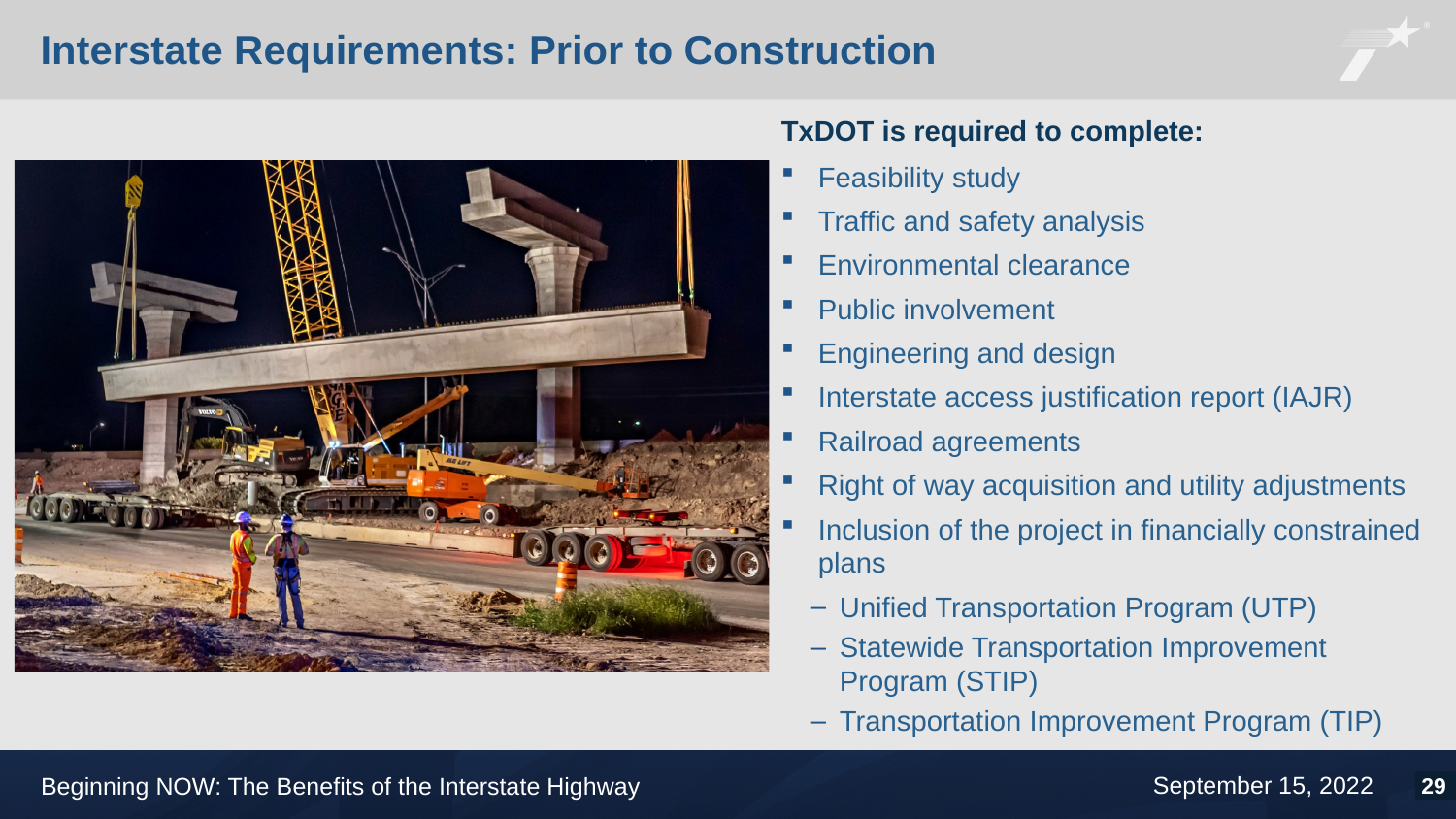

# Interstate Requirements: Prior to Construction
TxDOT is required to complete:
Feasibility study
Traffic and safety analysis
Environmental clearance
Public involvement
Engineering and design
Interstate access justification report (IAJR)
Railroad agreements
Right of way acquisition and utility adjustments
Inclusion of the project in financially constrained plans
Unified Transportation Program (UTP)
Statewide Transportation Improvement Program (STIP)
Transportation Improvement Program (TIP)

29